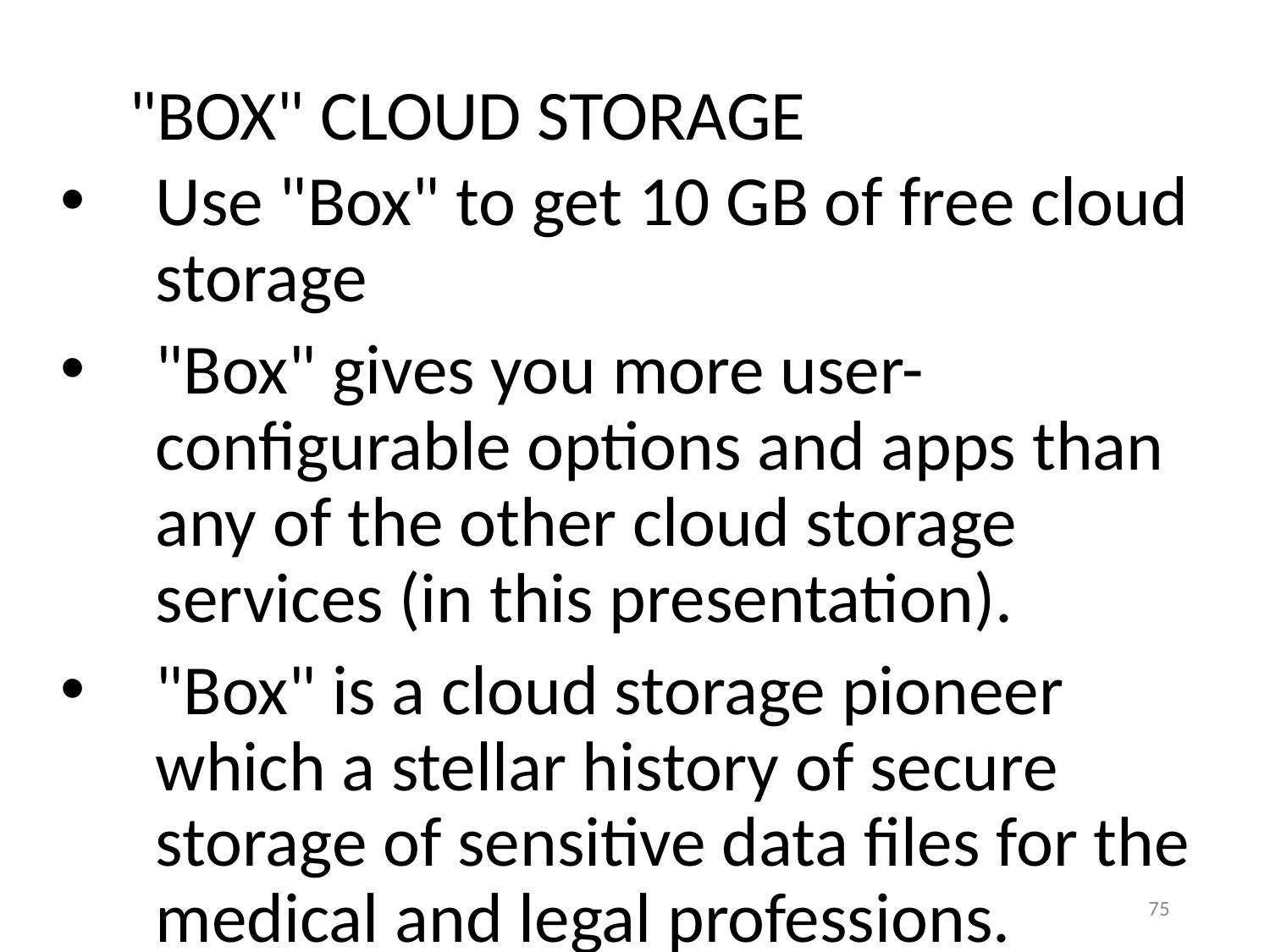

"BOX" CLOUD STORAGE
Use "Box" to get 10 GB of free cloud storage
"Box" gives you more user-configurable options and apps than any of the other cloud storage services (in this presentation).
"Box" is a cloud storage pioneer which a stellar history of secure storage of sensitive data files for the medical and legal professions.

75
75